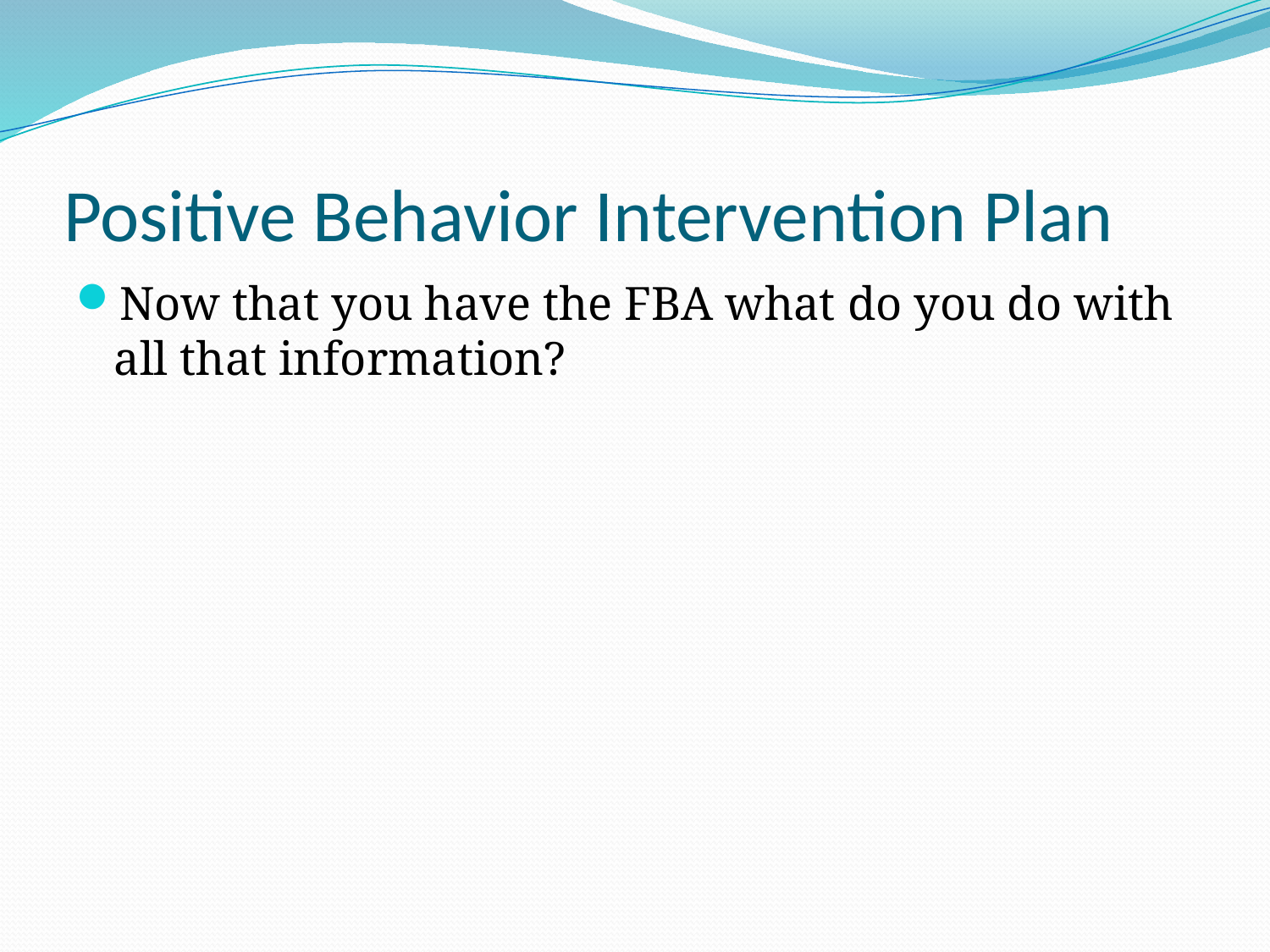

# Positive Behavior Intervention Plan
Now that you have the FBA what do you do with all that information?